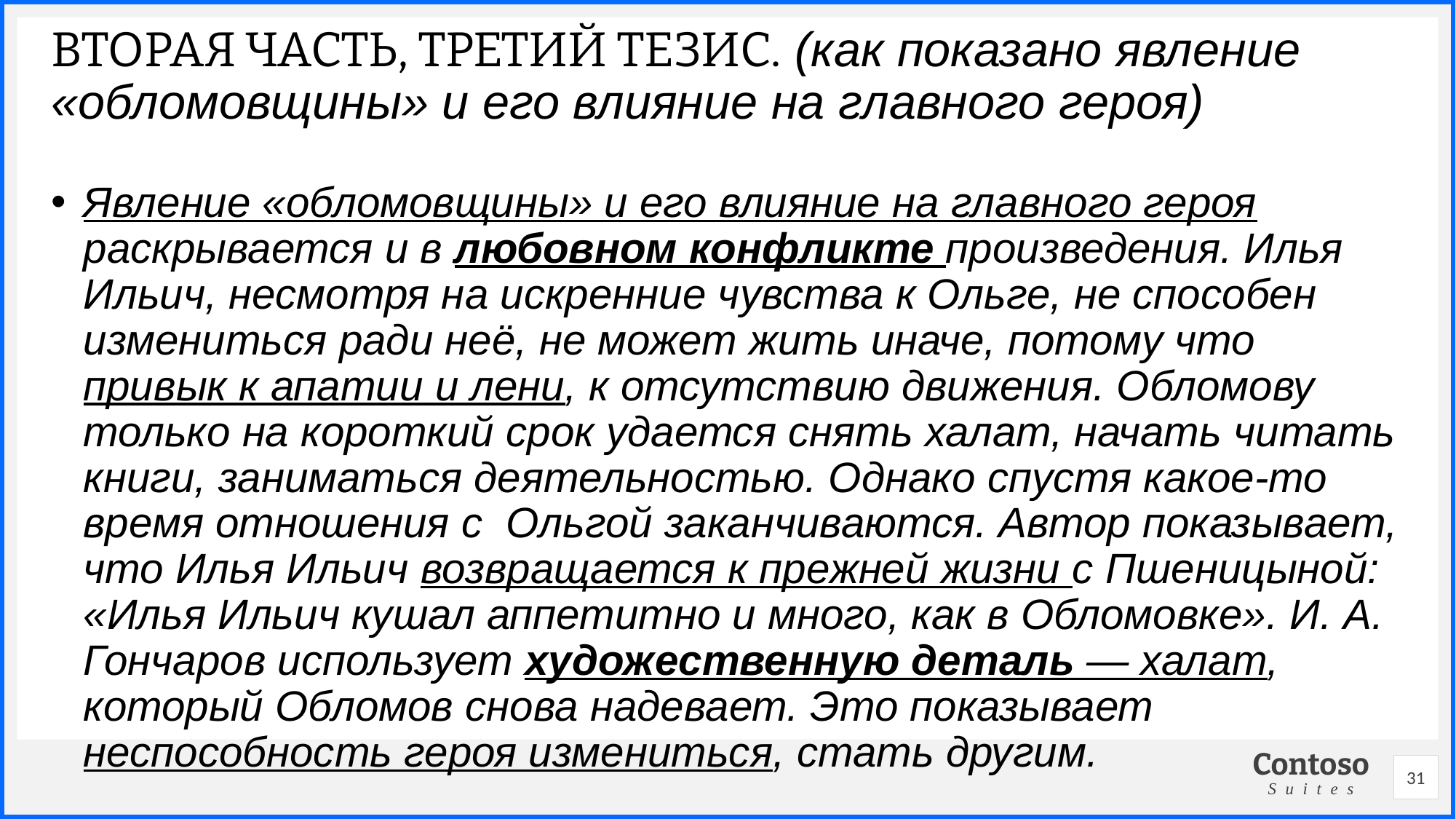

# ВТОРАЯ ЧАСТЬ, ТРЕТИЙ ТЕЗИС. (как показано явление «обломовщины» и его влияние на главного героя)
Явление «обломовщины» и его влияние на главного героя раскрывается и в любовном конфликте произведения. Илья Ильич, несмотря на искренние чувства к Ольге, не способен измениться ради неё, не может жить иначе, потому что привык к апатии и лени, к отсутствию движения. Обломову только на короткий срок удается снять халат, начать читать книги, заниматься деятельностью. Однако спустя какое-то время отношения с  Ольгой заканчиваются. Автор показывает, что Илья Ильич возвращается к прежней жизни с Пшеницыной: «Илья Ильич кушал аппетитно и много, как в Обломовке». И. А. Гончаров использует художественную деталь — халат, который Обломов снова надевает. Это показывает неспособность героя измениться, стать другим.
31